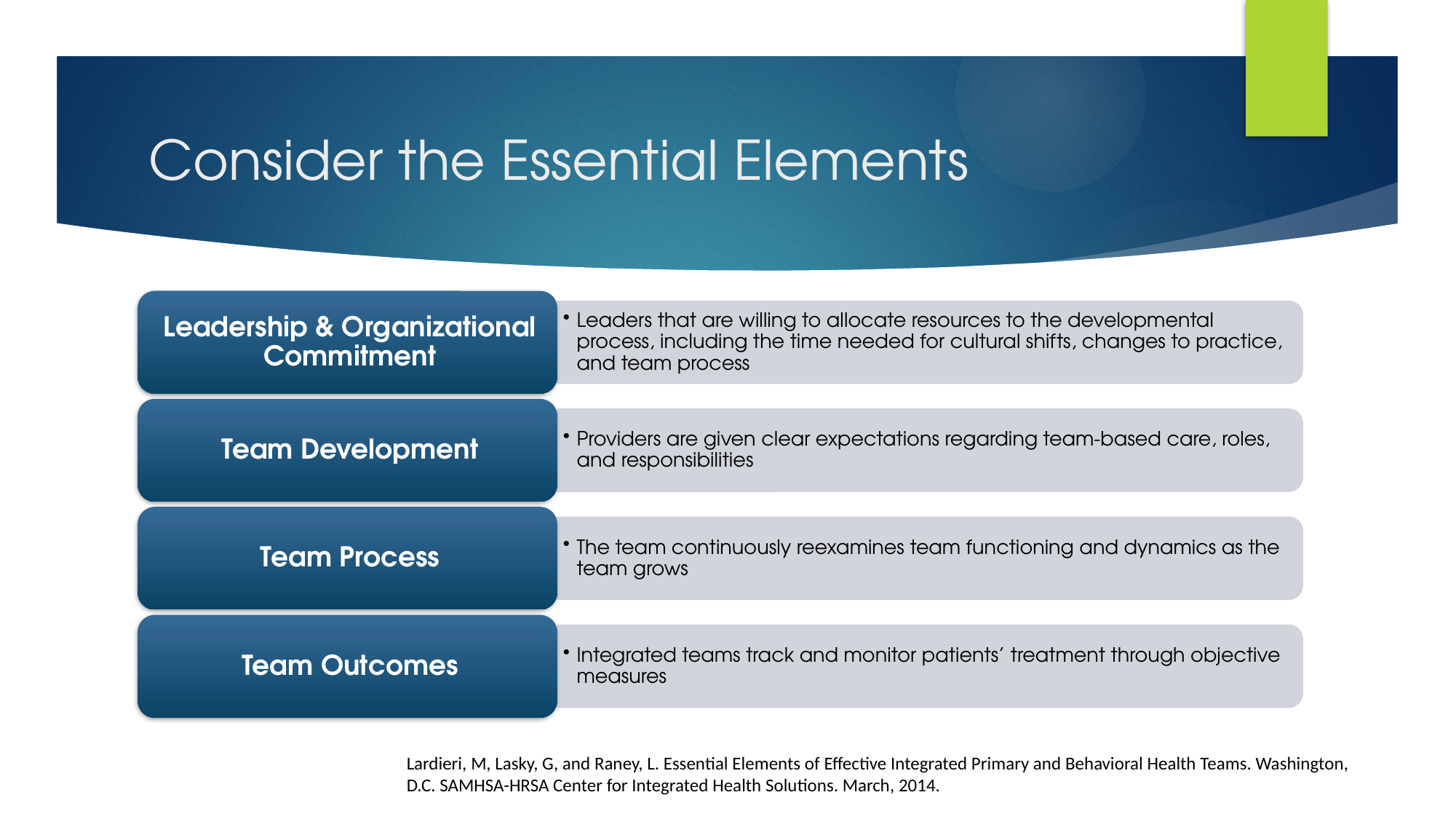

# Consider the Essential Elements
Leaders that are willing to allocate resources to the developmental process, including the time needed for cultural shifts, changes to practice, and team process
Leadership & Organizational Commitment
Providers are given clear expectations regarding team-based care, roles, and responsibilities
Team Development
The team continuously reexamines team functioning and dynamics as the team grows
Team Process
Integrated teams track and monitor patients’ treatment through objective measures
Team Outcomes
Lardieri, M, Lasky, G, and Raney, L. Essential Elements of Effective Integrated Primary and Behavioral Health Teams. Washington, D.C. SAMHSA-HRSA Center for Integrated Health Solutions. March, 2014.